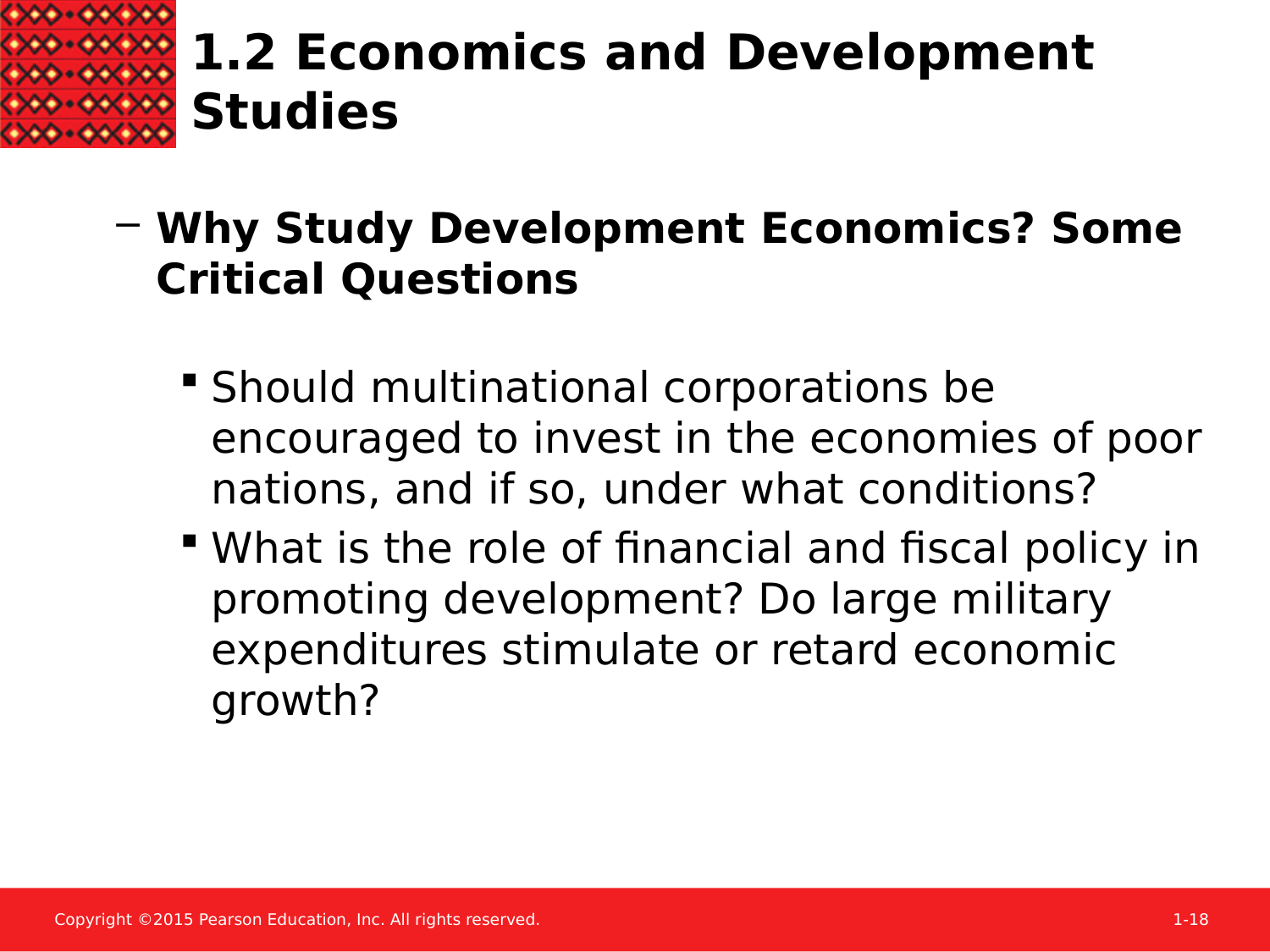

1.2 Economics and Development Studies
Why Study Development Economics? Some Critical Questions

Should multinational corporations be encouraged to invest in the economies of poor nations, and if so, under what conditions?
What is the role of financial and fiscal policy in promoting development? Do large military expenditures stimulate or retard economic growth?